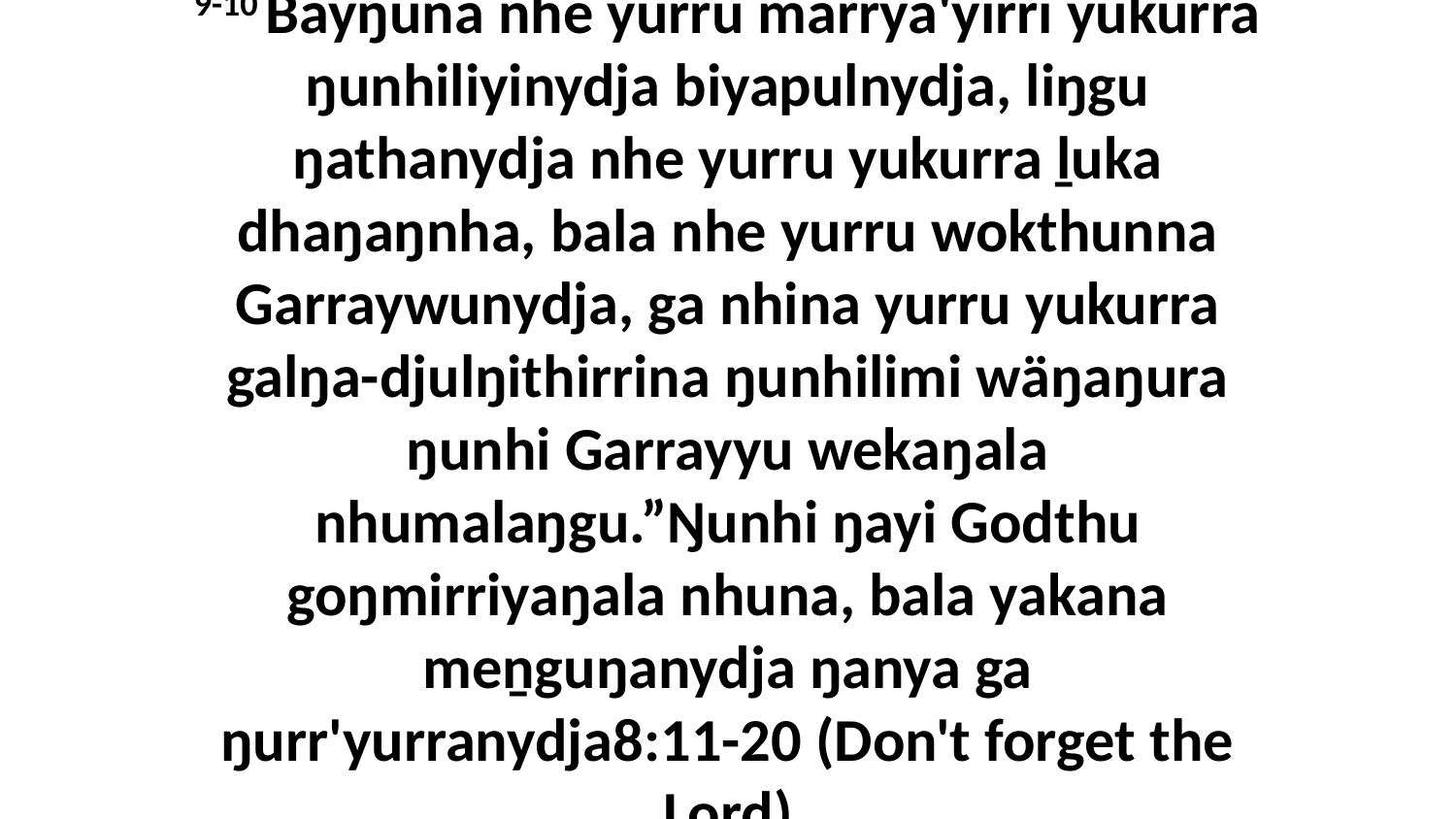

9-10 Bäyŋuna nhe yurru marrya'yirri yukurra ŋunhiliyinydja biyapulnydja, liŋgu ŋathanydja nhe yurru yukurra ḻuka dhaŋaŋnha, bala nhe yurru wokthunna Garraywunydja, ga nhina yurru yukurra galŋa-djulŋithirrina ŋunhilimi wäŋaŋura ŋunhi Garrayyu wekaŋala nhumalaŋgu.”Ŋunhi ŋayi Godthu goŋmirriyaŋala nhuna, bala yakana meṉguŋanydja ŋanya ga ŋurr'yurranydja8:11-20 (Don't forget the Lord)